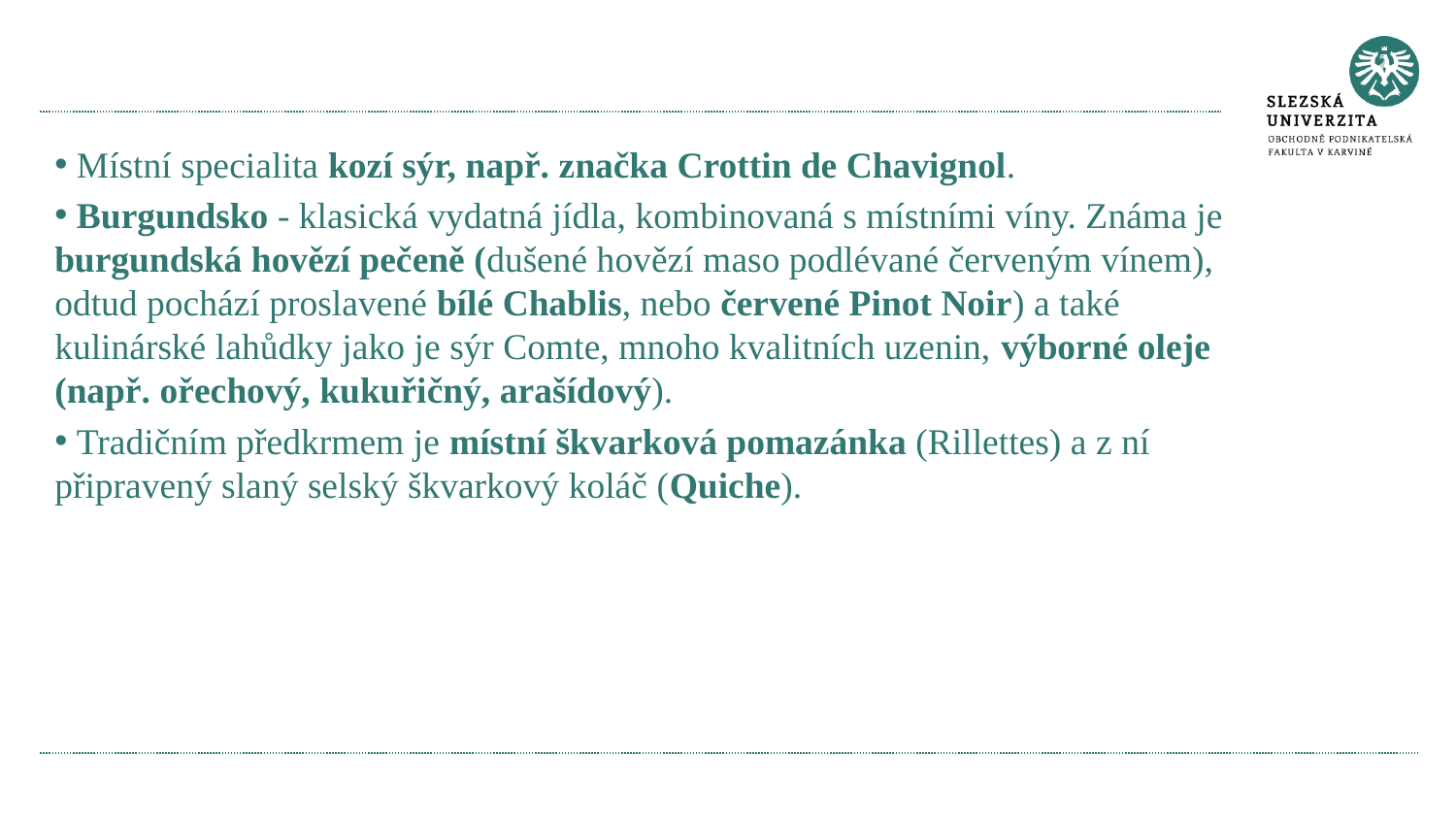

Místní specialita kozí sýr, např. značka Crottin de Chavignol.
 Burgundsko - klasická vydatná jídla, kombinovaná s místními víny. Známa je burgundská hovězí pečeně (dušené hovězí maso podlévané červeným vínem), odtud pochází proslavené bílé Chablis, nebo červené Pinot Noir) a také kulinárské lahůdky jako je sýr Comte, mnoho kvalitních uzenin, výborné oleje (např. ořechový, kukuřičný, arašídový).
 Tradičním předkrmem je místní škvarková pomazánka (Rillettes) a z ní připravený slaný selský škvarkový koláč (Quiche).